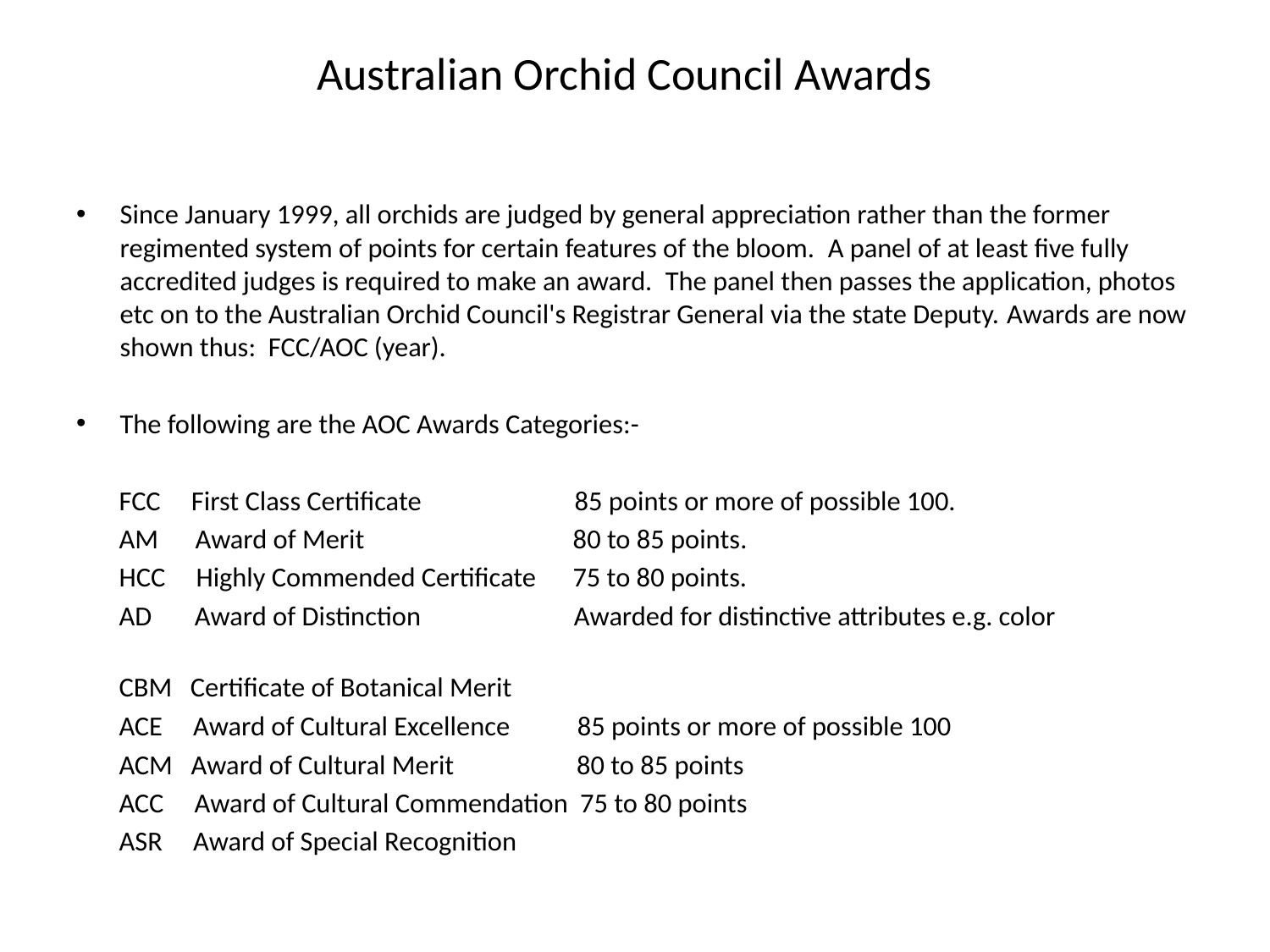

# Australian Orchid Council Awards
Since January 1999, all orchids are judged by general appreciation rather than the former regimented system of points for certain features of the bloom.  A panel of at least five fully accredited judges is required to make an award.  The panel then passes the application, photos etc on to the Australian Orchid Council's Registrar General via the state Deputy. Awards are now shown thus:  FCC/AOC (year).

The following are the AOC Awards Categories:-

       FCC     First Class Certificate                         85 points or more of possible 100.
       AM      Award of Merit                                  80 to 85 points.
       HCC     Highly Commended Certificate      75 to 80 points.
       AD       Award of Distinction                         Awarded for distinctive attributes e.g. color
       CBM   Certificate of Botanical Merit
       ACE     Award of Cultural Excellence           85 points or more of possible 100
       ACM   Award of Cultural Merit                    80 to 85 points
       ACC     Award of Cultural Commendation  75 to 80 points
       ASR     Award of Special Recognition